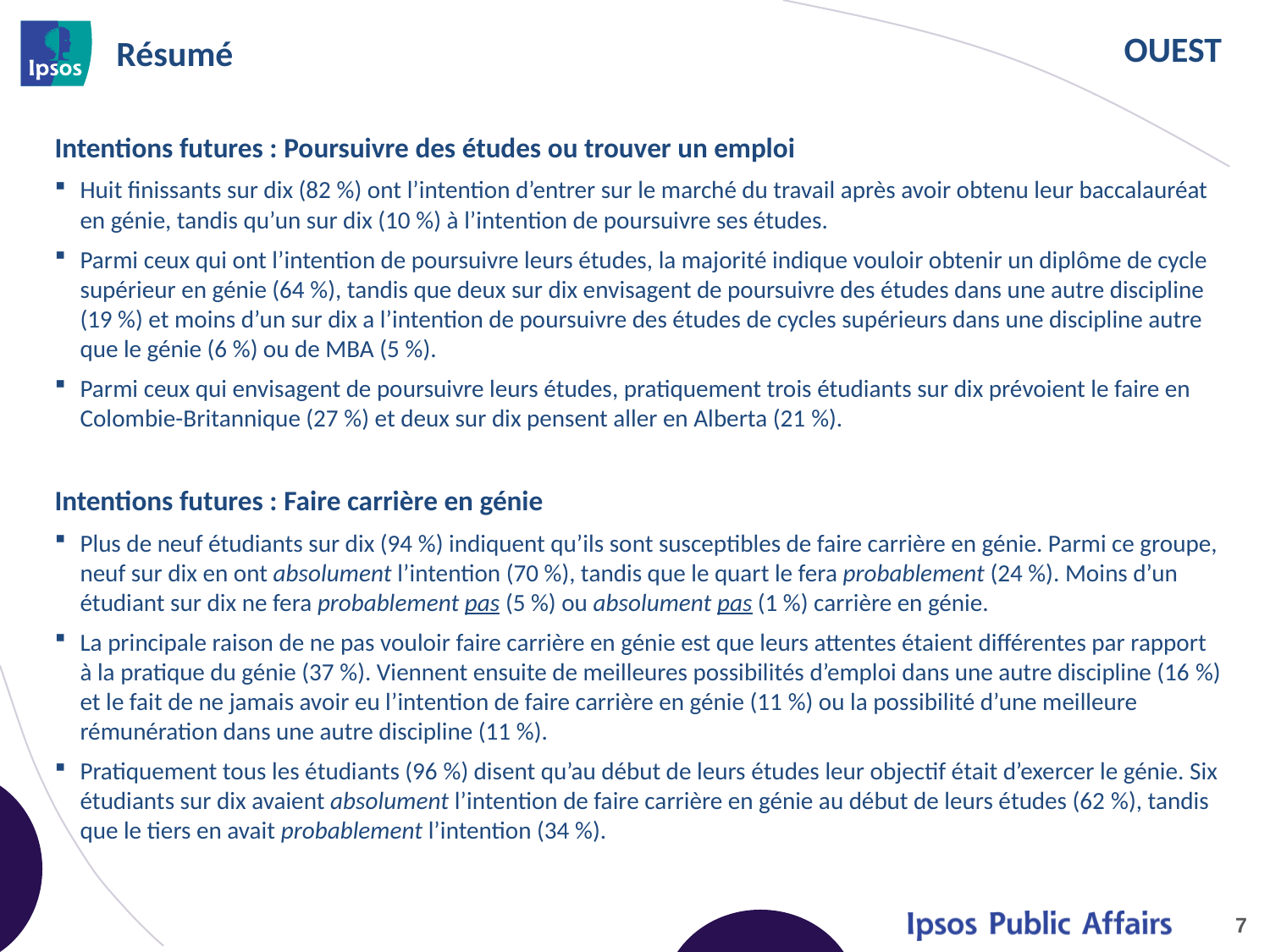

# Résumé
Intentions futures : Poursuivre des études ou trouver un emploi
Huit finissants sur dix (82 %) ont l’intention d’entrer sur le marché du travail après avoir obtenu leur baccalauréat en génie, tandis qu’un sur dix (10 %) à l’intention de poursuivre ses études.
Parmi ceux qui ont l’intention de poursuivre leurs études, la majorité indique vouloir obtenir un diplôme de cycle supérieur en génie (64 %), tandis que deux sur dix envisagent de poursuivre des études dans une autre discipline (19 %) et moins d’un sur dix a l’intention de poursuivre des études de cycles supérieurs dans une discipline autre que le génie (6 %) ou de MBA (5 %).
Parmi ceux qui envisagent de poursuivre leurs études, pratiquement trois étudiants sur dix prévoient le faire en Colombie-Britannique (27 %) et deux sur dix pensent aller en Alberta (21 %).

Intentions futures : Faire carrière en génie
Plus de neuf étudiants sur dix (94 %) indiquent qu’ils sont susceptibles de faire carrière en génie. Parmi ce groupe, neuf sur dix en ont absolument l’intention (70 %), tandis que le quart le fera probablement (24 %). Moins d’un étudiant sur dix ne fera probablement pas (5 %) ou absolument pas (1 %) carrière en génie.
La principale raison de ne pas vouloir faire carrière en génie est que leurs attentes étaient différentes par rapport à la pratique du génie (37 %). Viennent ensuite de meilleures possibilités d’emploi dans une autre discipline (16 %) et le fait de ne jamais avoir eu l’intention de faire carrière en génie (11 %) ou la possibilité d’une meilleure rémunération dans une autre discipline (11 %).
Pratiquement tous les étudiants (96 %) disent qu’au début de leurs études leur objectif était d’exercer le génie. Six étudiants sur dix avaient absolument l’intention de faire carrière en génie au début de leurs études (62 %), tandis que le tiers en avait probablement l’intention (34 %).

7